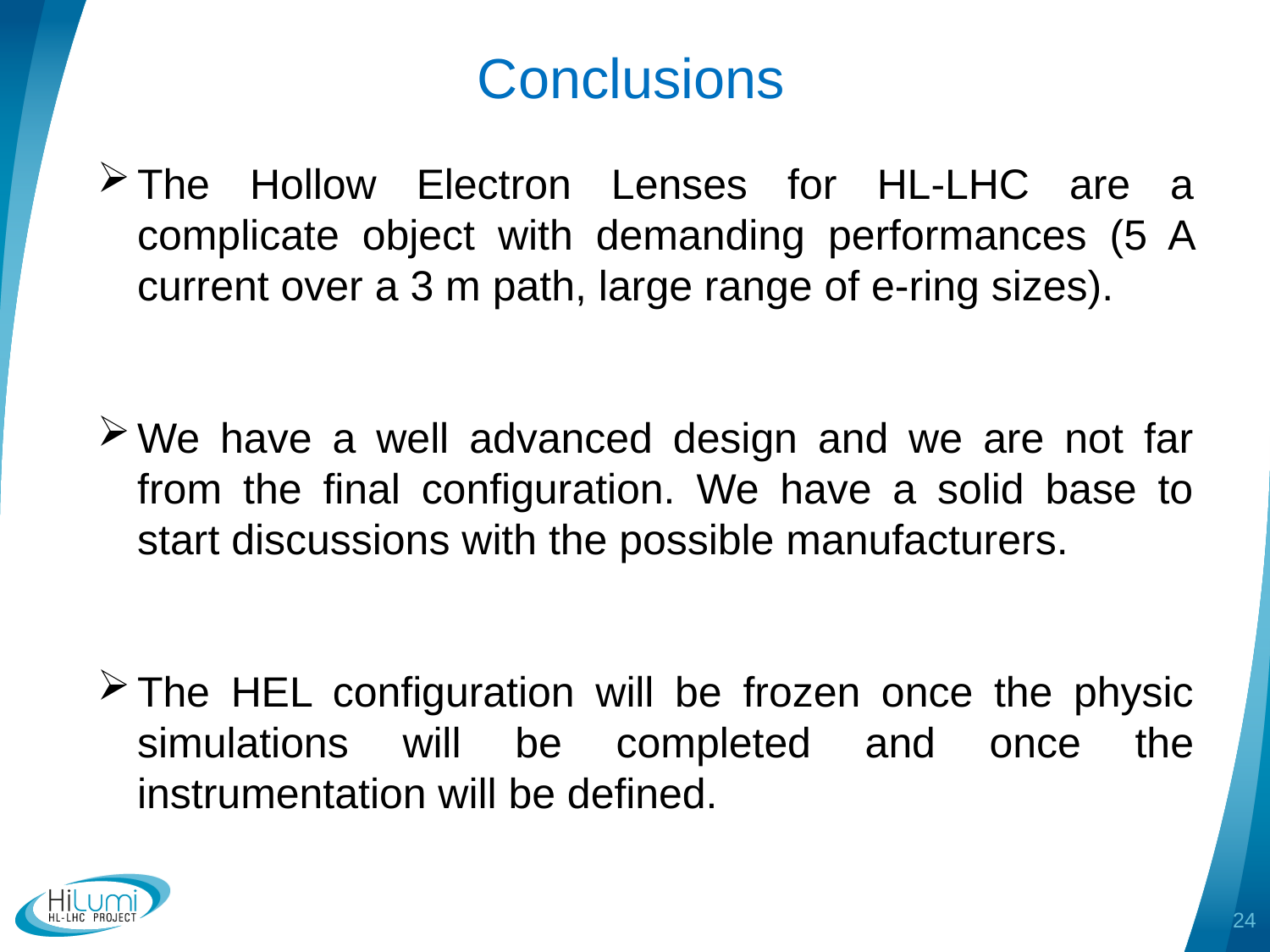

Conclusions
The Hollow Electron Lenses for HL-LHC are a complicate object with demanding performances (5 A current over a 3 m path, large range of e-ring sizes).

We have a well advanced design and we are not far from the final configuration. We have a solid base to start discussions with the possible manufacturers.

The HEL configuration will be frozen once the physic simulations will be completed and once the instrumentation will be defined.
24